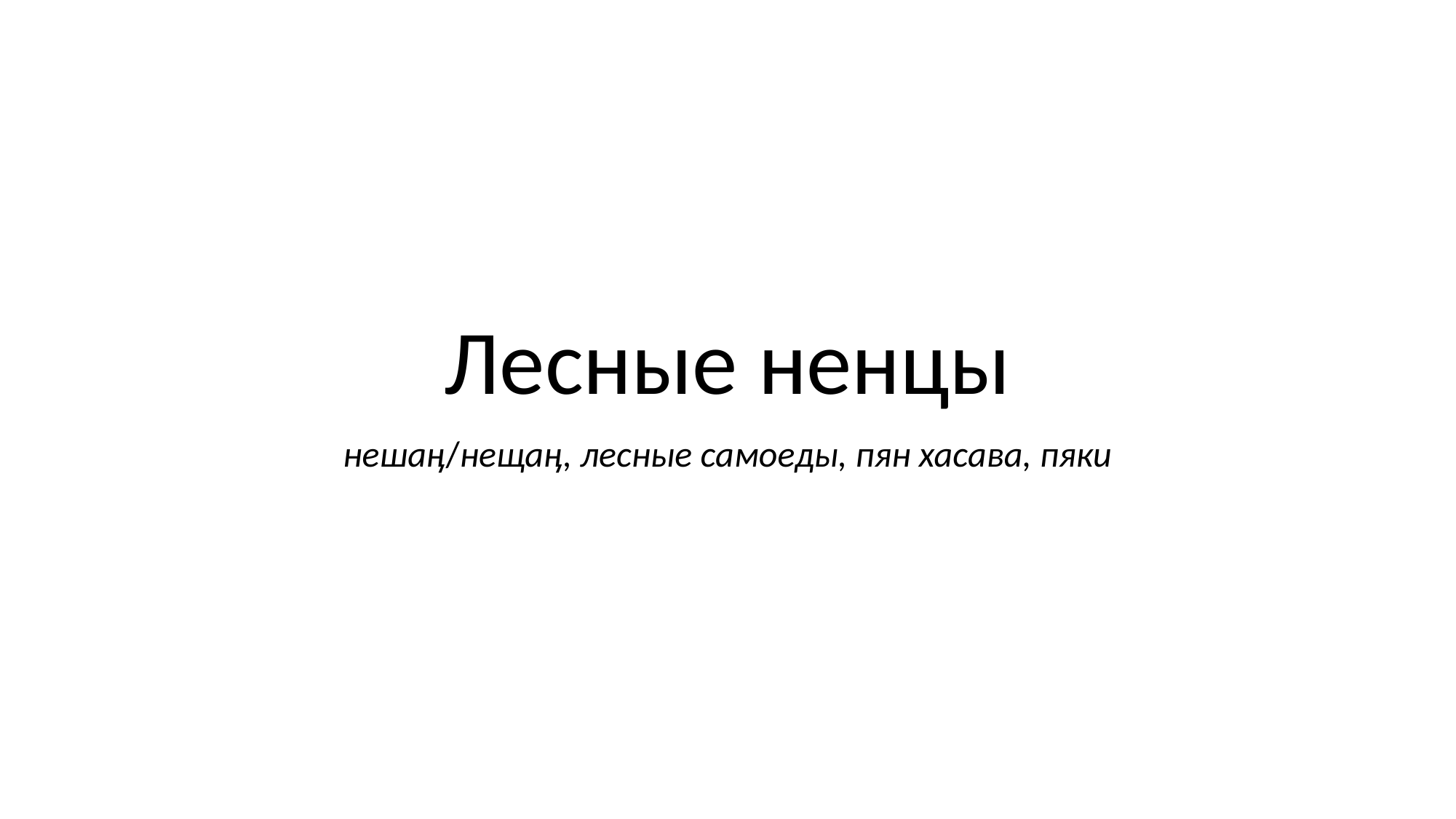

# Лесные ненцы
нешаӊ/нещаӊ, лесные самоеды, пян хасава, пяки